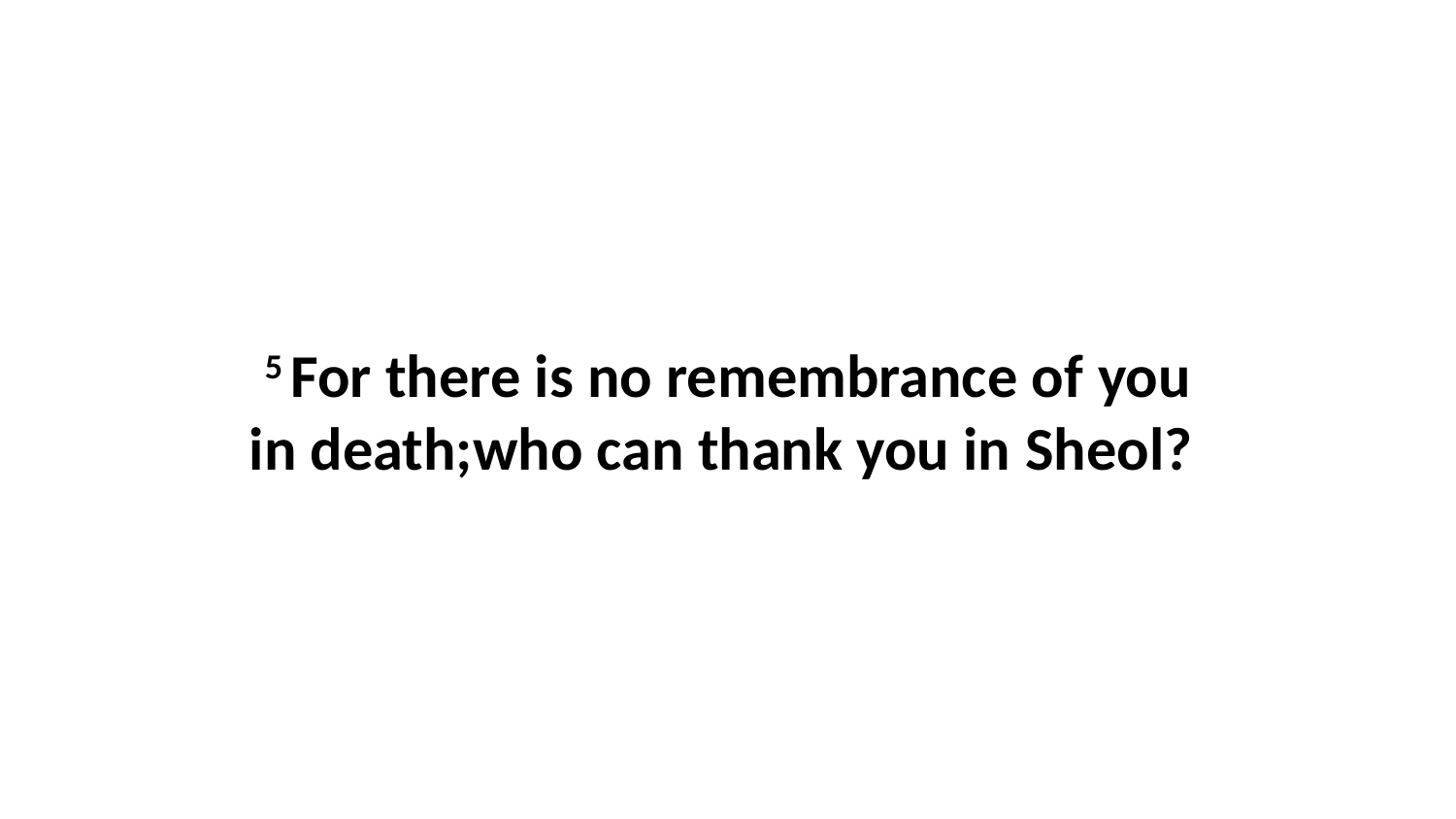

5 For there is no remembrance of you in death;who can thank you in Sheol?